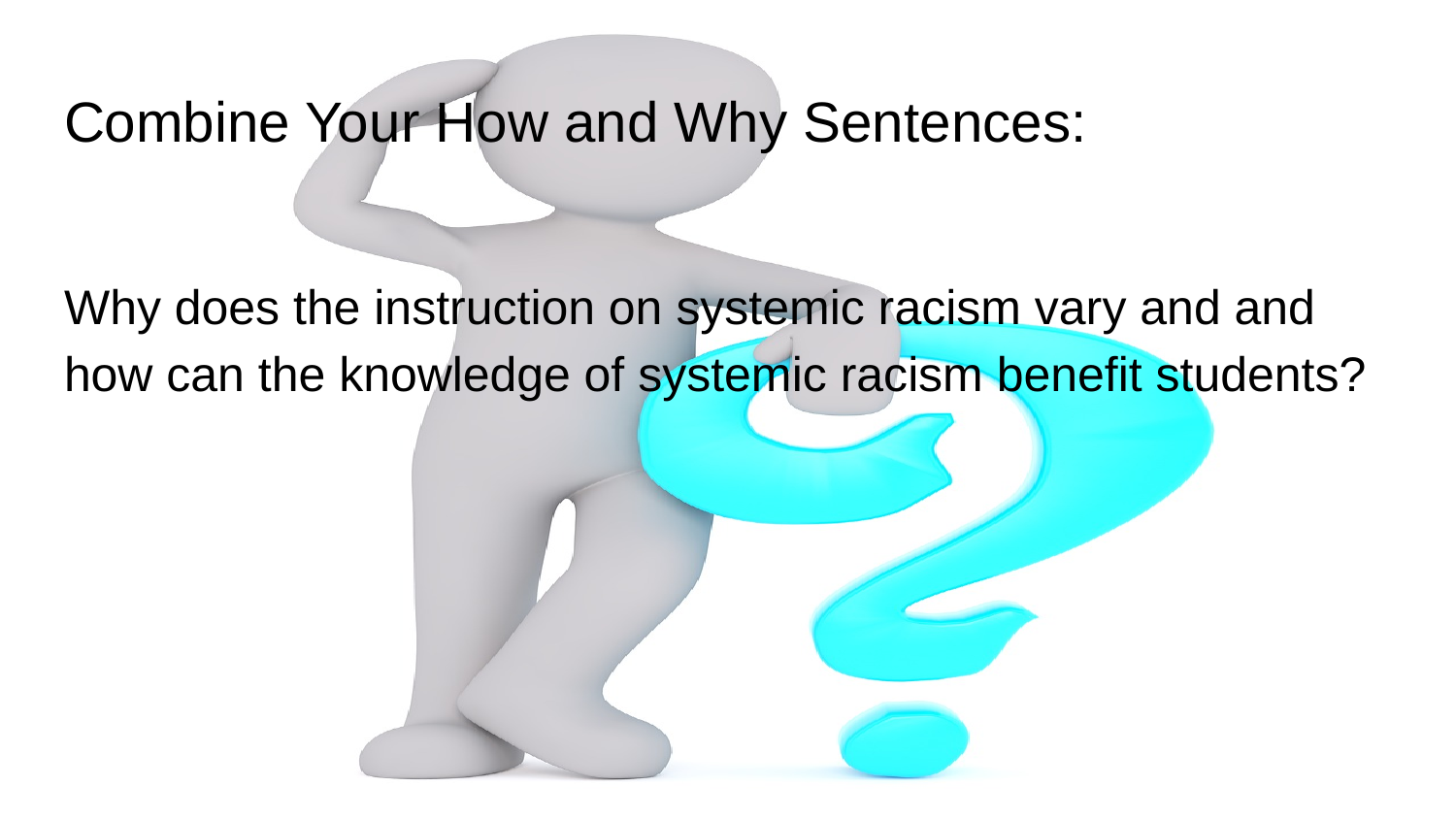

# Combine Your How and Why Sentences:

Why does the instruction on systemic racism vary and and how can the knowledge of systemic racism benefit students?